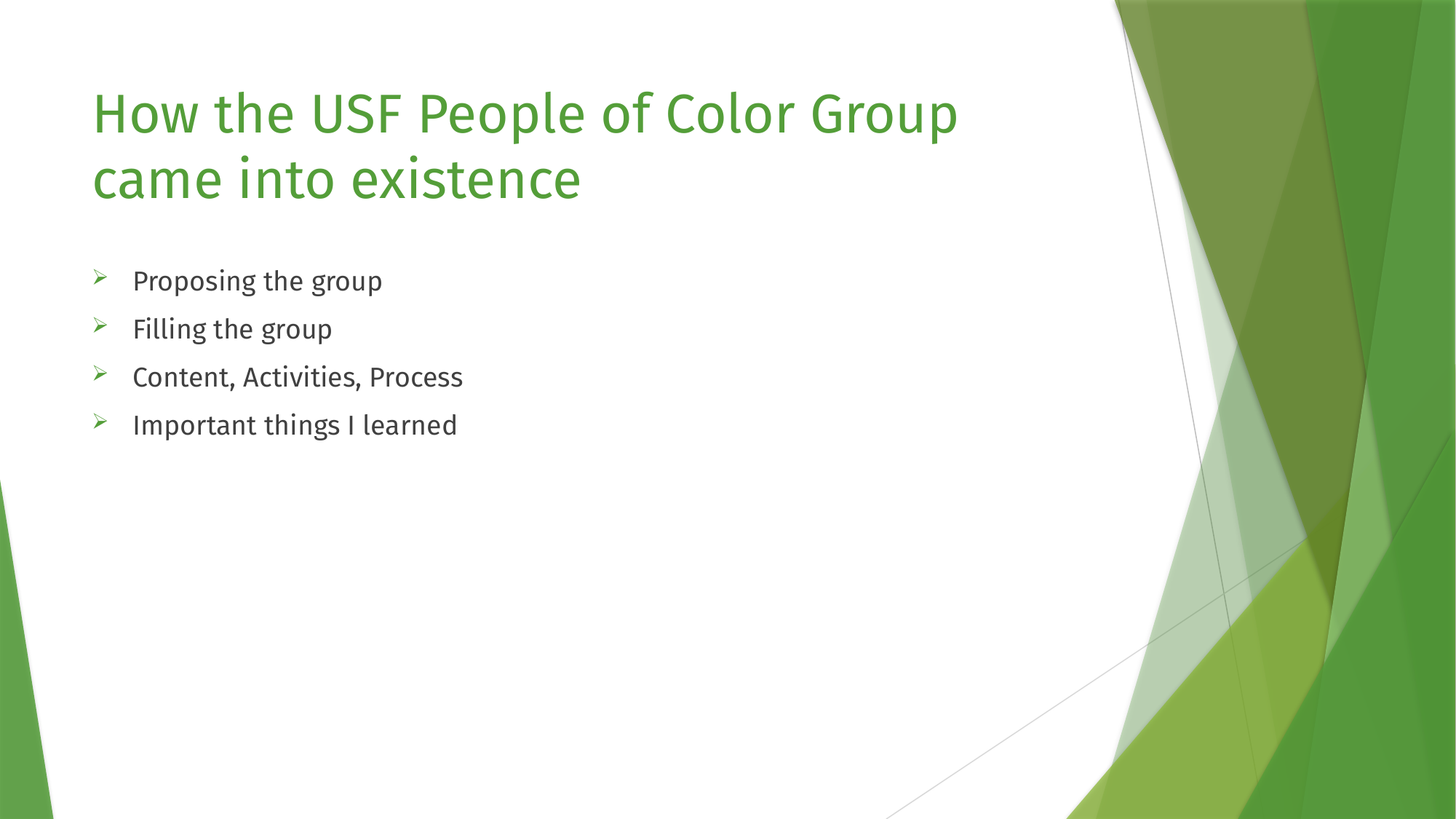

# How the USF People of Color Group came into existence
Proposing the group
Filling the group
Content, Activities, Process
Important things I learned